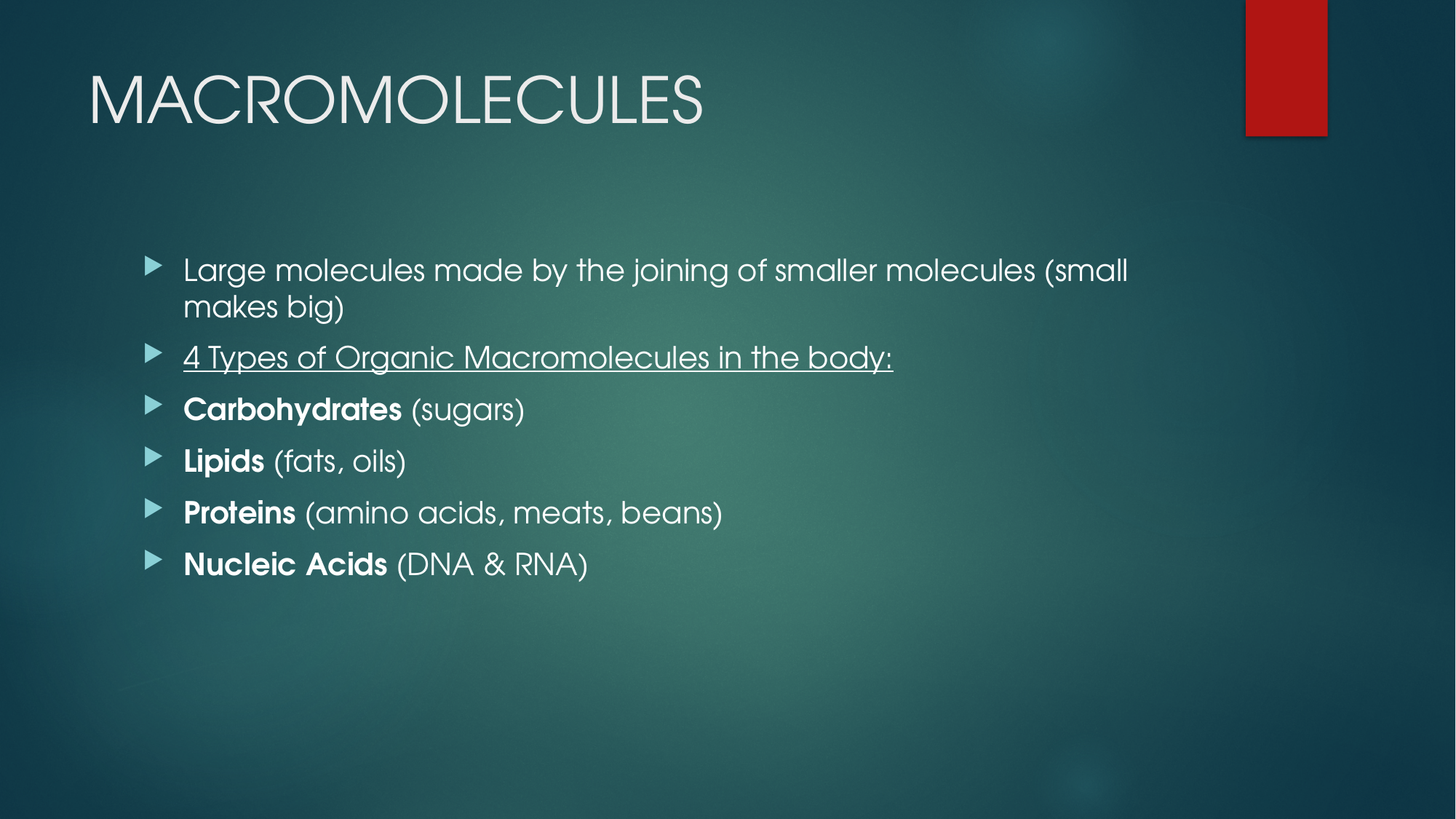

# MACROMOLECULES
Large molecules made by the joining of smaller molecules (small makes big)
4 Types of Organic Macromolecules in the body:
Carbohydrates (sugars)
Lipids (fats, oils)
Proteins (amino acids, meats, beans)
Nucleic Acids (DNA & RNA)